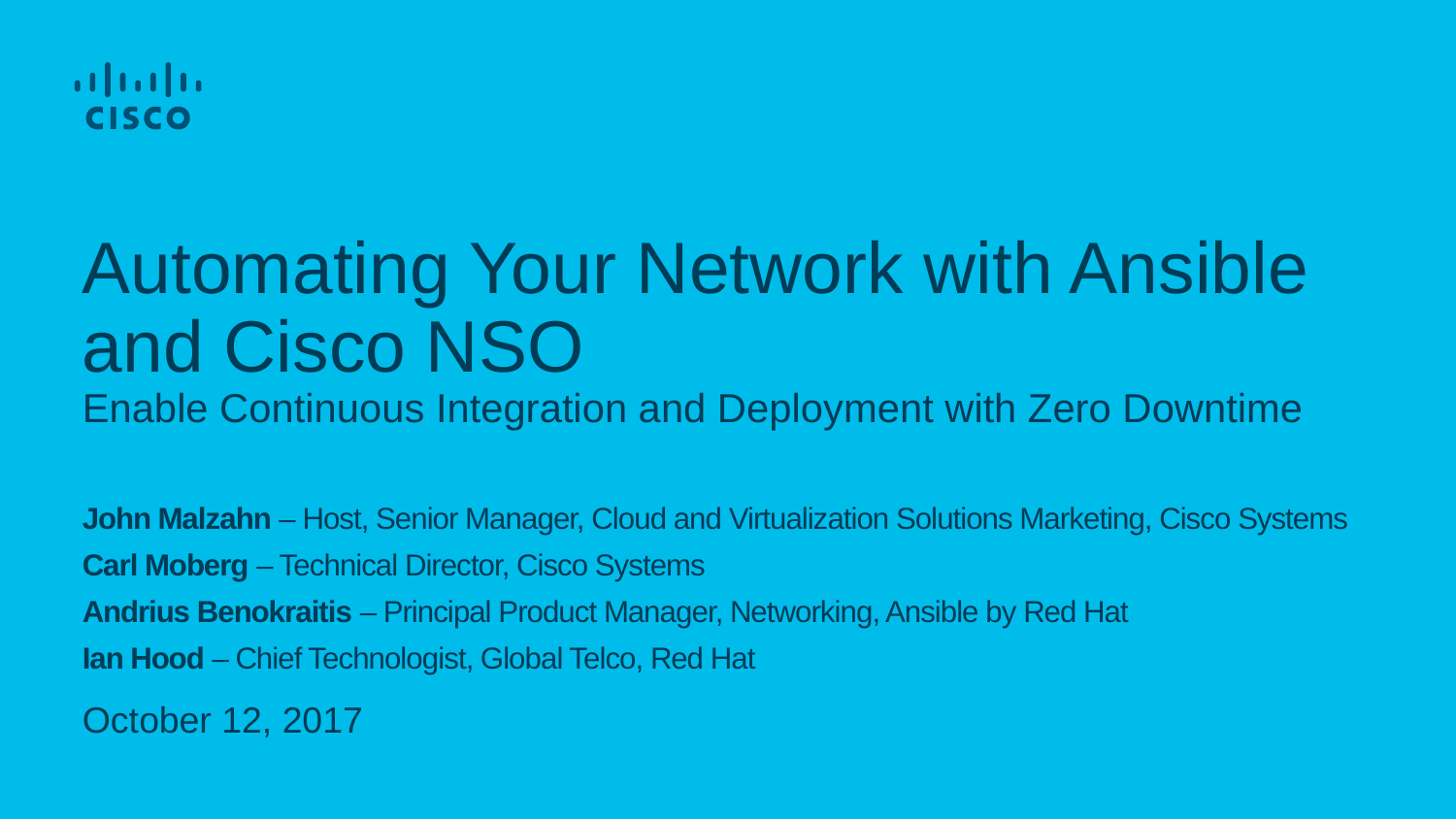

# Automating Your Network with Ansible and Cisco NSO Enable Continuous Integration and Deployment with Zero Downtime
John Malzahn – Host, Senior Manager, Cloud and Virtualization Solutions Marketing, Cisco Systems
Carl Moberg – Technical Director, Cisco Systems
Andrius Benokraitis – Principal Product Manager, Networking, Ansible by Red Hat
Ian Hood – Chief Technologist, Global Telco, Red Hat
October 12, 2017